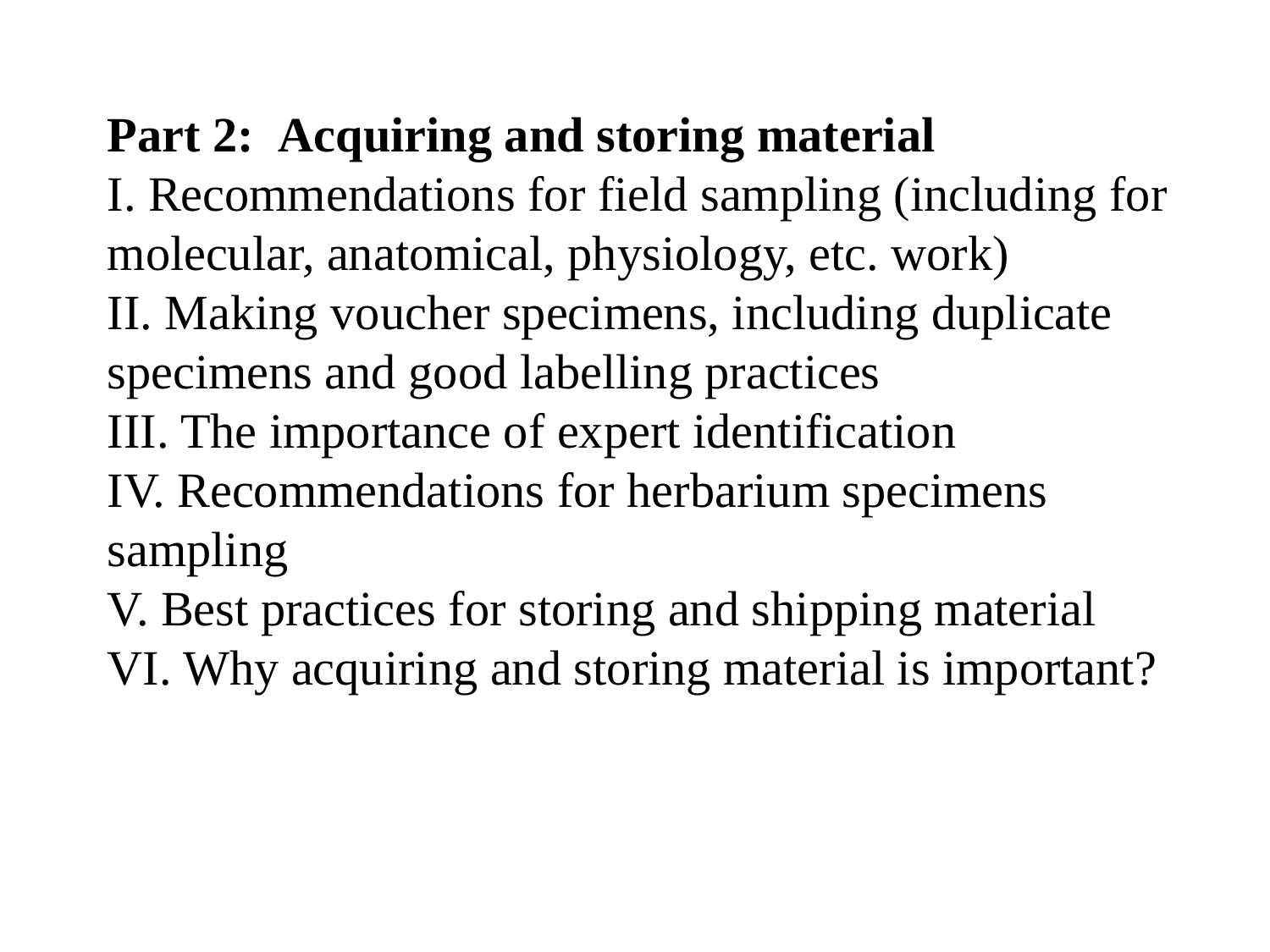

Part 2:  Acquiring and storing material
I. Recommendations for field sampling (including for molecular, anatomical, physiology, etc. work)
II. Making voucher specimens, including duplicate specimens and good labelling practices
III. The importance of expert identification
IV. Recommendations for herbarium specimens sampling
V. Best practices for storing and shipping material
VI. Why acquiring and storing material is important?